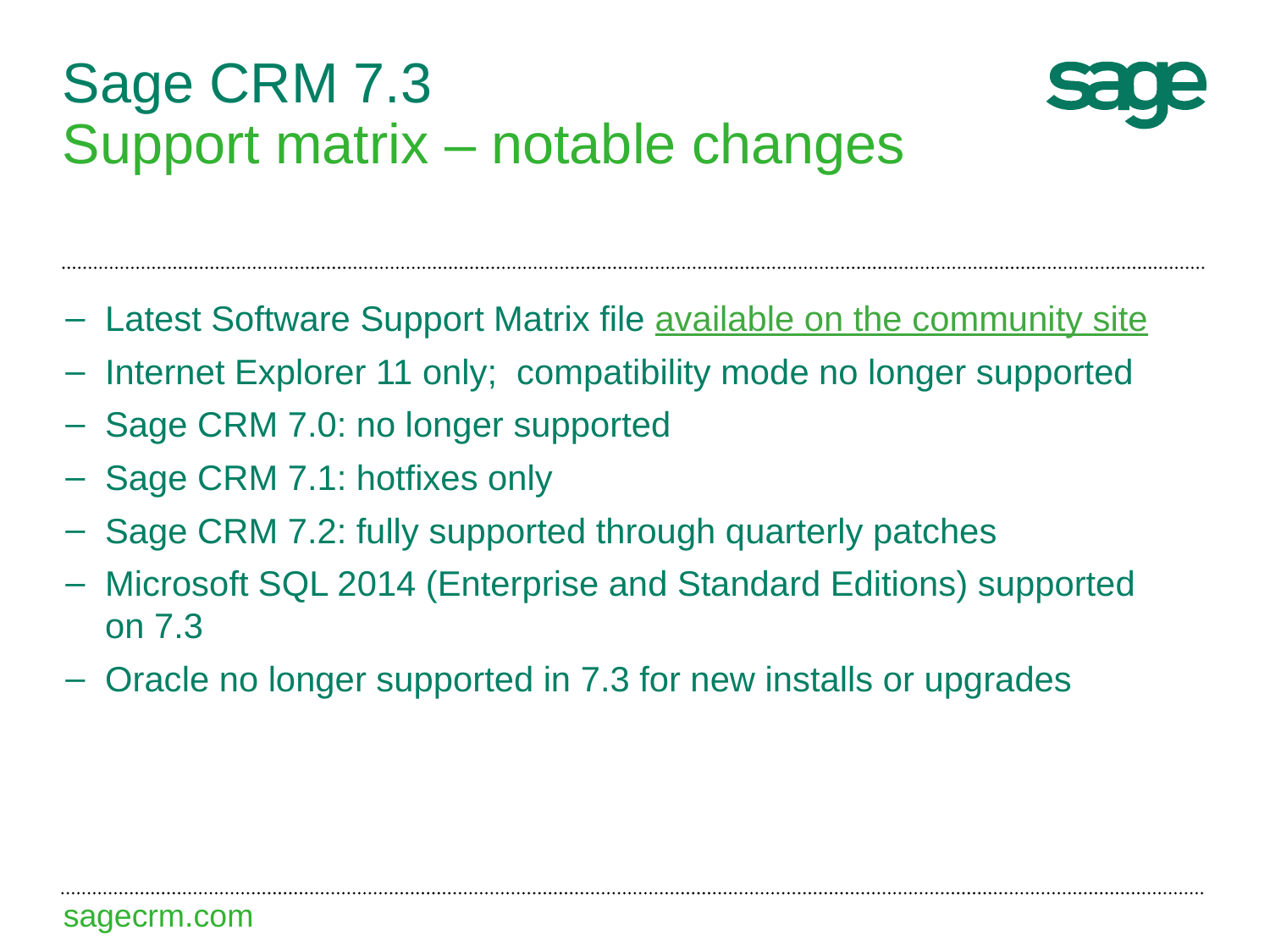

# Sage CRM 7.3 Support matrix – notable changes
Latest Software Support Matrix file available on the community site
Internet Explorer 11 only;  compatibility mode no longer supported
Sage CRM 7.0: no longer supported
Sage CRM 7.1: hotfixes only
Sage CRM 7.2: fully supported through quarterly patches
Microsoft SQL 2014 (Enterprise and Standard Editions) supported on 7.3
Oracle no longer supported in 7.3 for new installs or upgrades